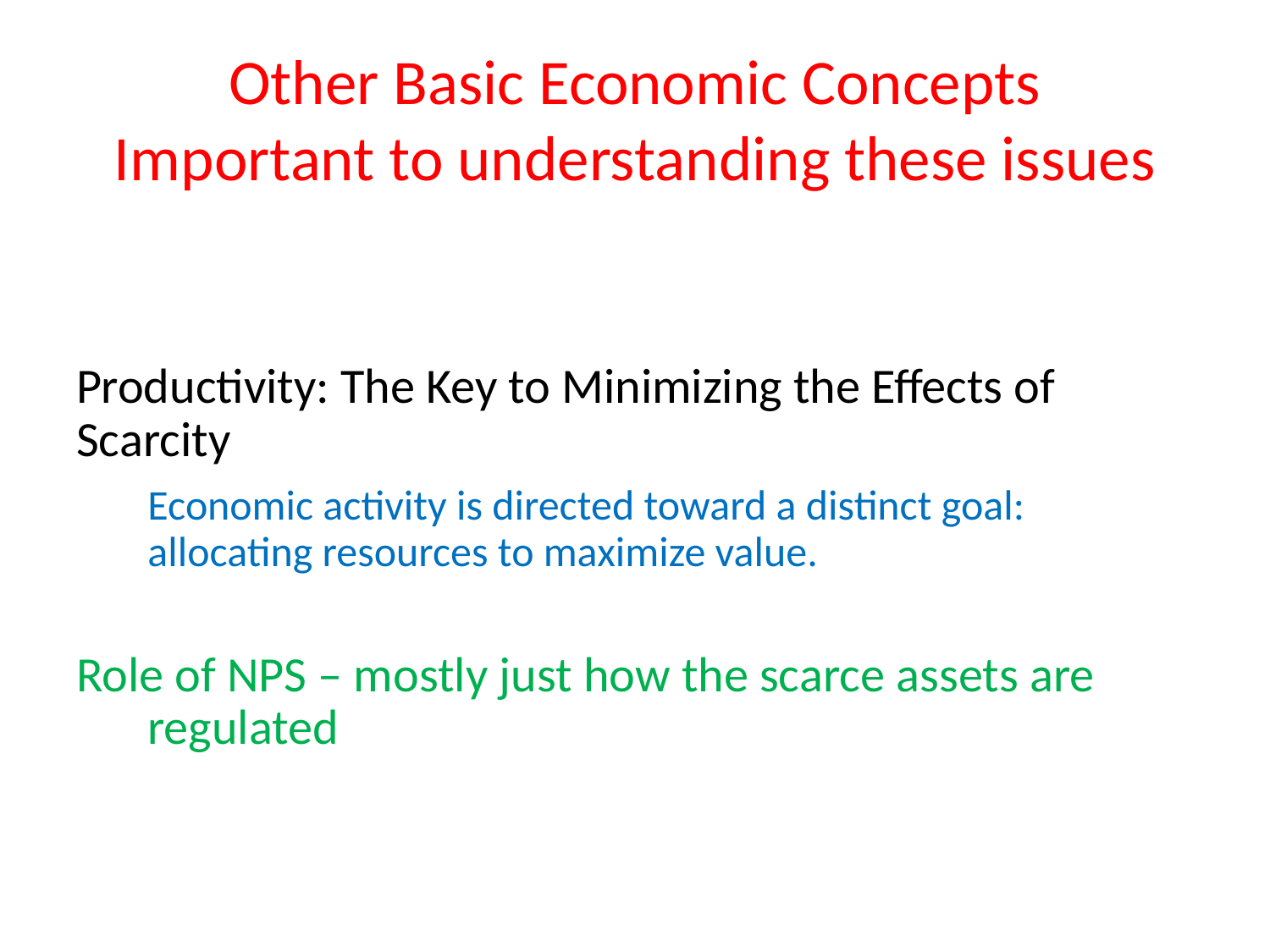

# Other Basic Economic Concepts Important to understanding these issues

Productivity: The Key to Minimizing the Effects of Scarcity
	Economic activity is directed toward a distinct goal: allocating resources to maximize value.

Role of NPS – mostly just how the scarce assets are regulated